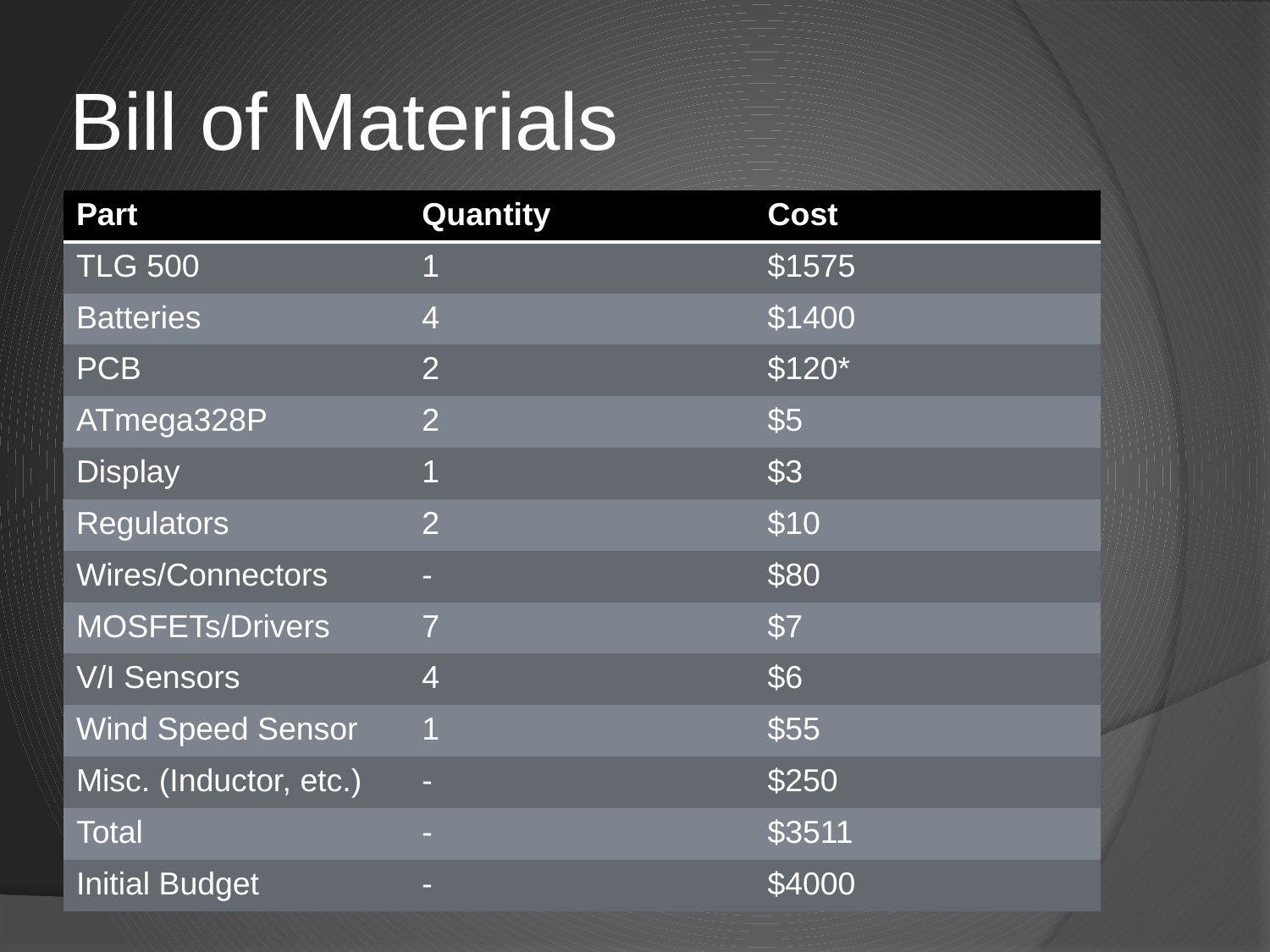

# Bill of Materials
| Part | Quantity | Cost |
| --- | --- | --- |
| TLG 500 | 1 | $1575 |
| Batteries | 4 | $1400 |
| PCB | 2 | $120\* |
| ATmega328P | 2 | $5 |
| Display | 1 | $3 |
| Regulators | 2 | $10 |
| Wires/Connectors | - | $80 |
| MOSFETs/Drivers | 7 | $7 |
| V/I Sensors | 4 | $6 |
| Wind Speed Sensor | 1 | $55 |
| Misc. (Inductor, etc.) | - | $250 |
| Total | - | $3511 |
| Initial Budget | - | $4000 |